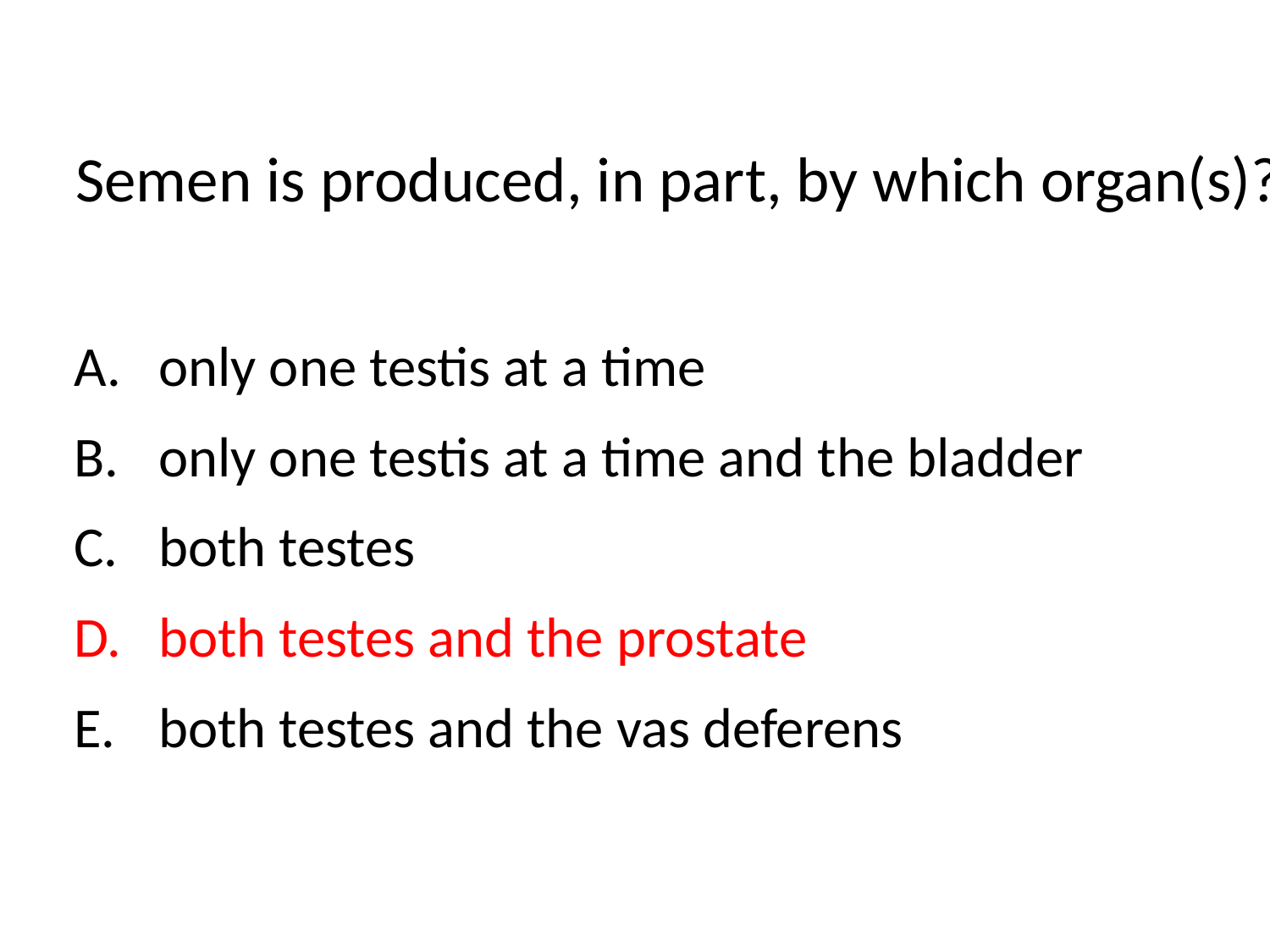

Semen is produced, in part, by which organ(s)?
only one testis at a time
only one testis at a time and the bladder
both testes
both testes and the prostate
both testes and the vas deferens